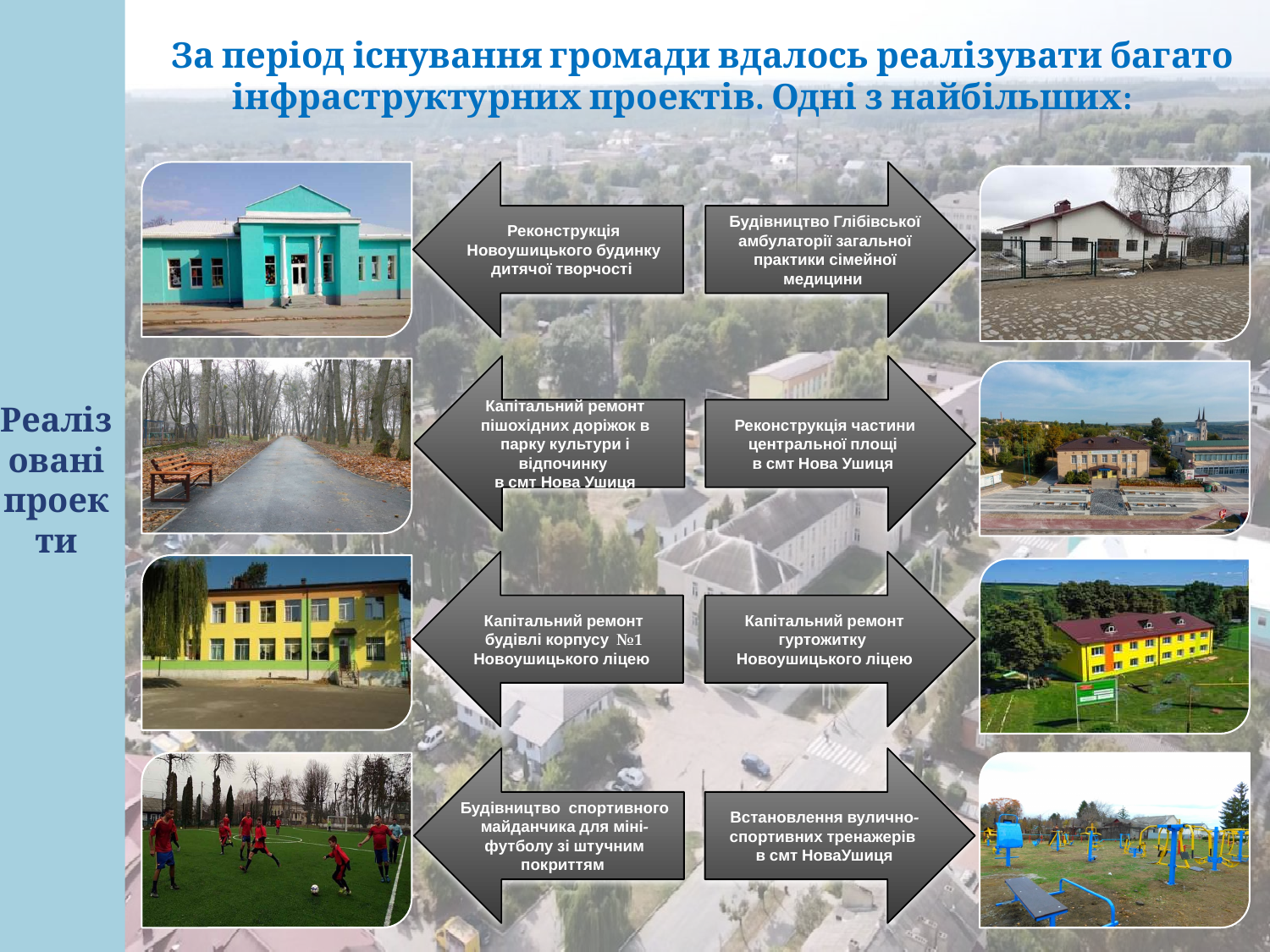

# Реалізовані проекти

За період існування громади вдалось реалізувати багато інфраструктурних проектів. Одні з найбільших:

Реконструкція Новоушицького будинку дитячої творчості
Будівництво Глібівської амбулаторії загальної практики сімейної медицини

Капітальний ремонт пішохідних доріжок в парку культури і відпочинку
в смт Нова Ушиця
Реконструкція частини центральної площі
в смт Нова Ушиця

Капітальний ремонт будівлі корпусу  №1 Новоушицького ліцею
Капітальний ремонт гуртожитку  Новоушицького ліцею

Будівництво  спортивного майданчика для міні-футболу зі штучним покриттям
Встановлення вулично-спортивних тренажерів
в смт НоваУшиця